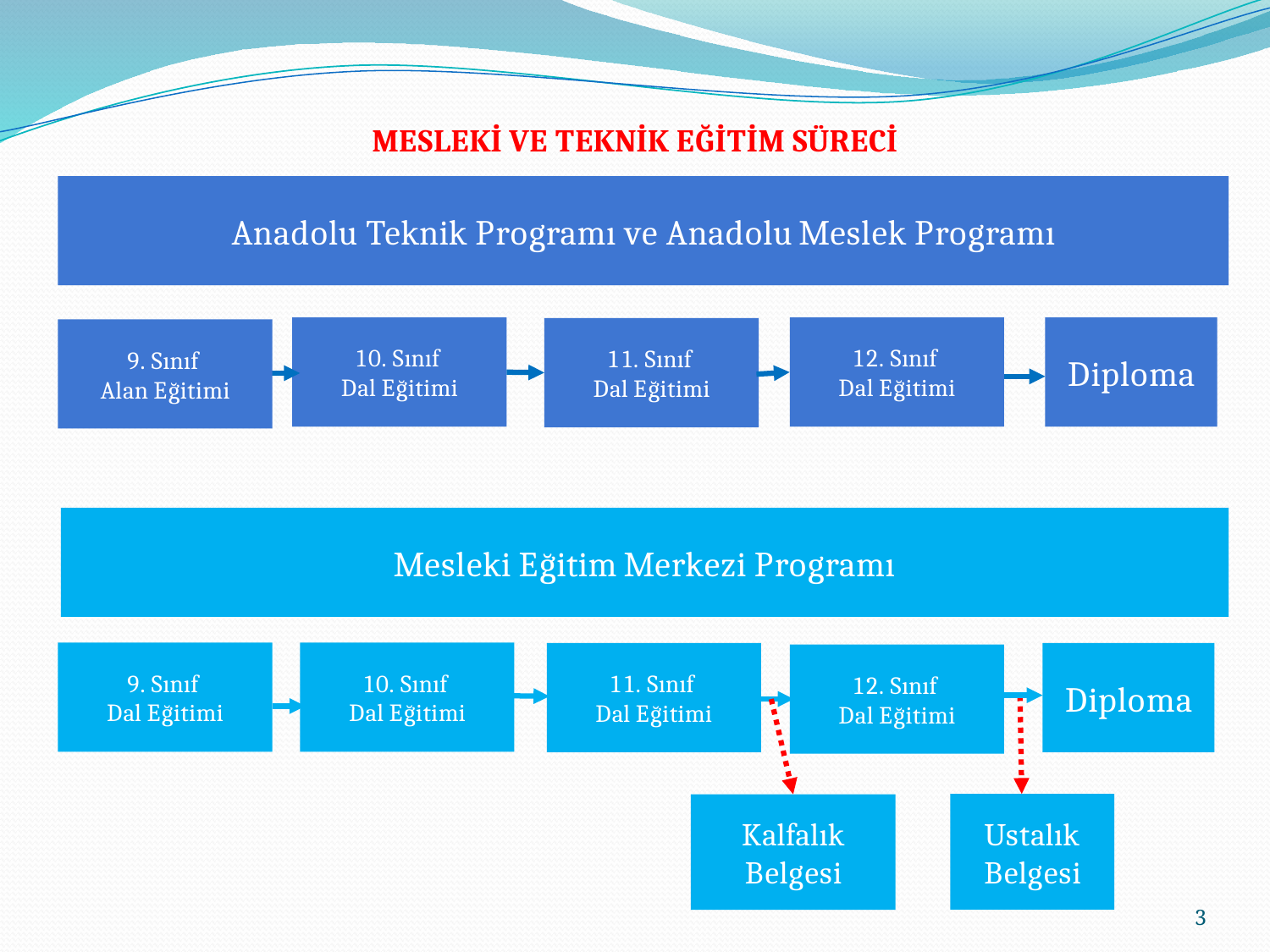

# MESLEKİ VE TEKNİK EĞİTİM SÜRECİ

Anadolu Teknik Programı ve Anadolu Meslek Programı
10. Sınıf
Dal Eğitimi
12. Sınıf
Dal Eğitimi
11. Sınıf
Dal Eğitimi
Diploma
9. Sınıf
Alan Eğitimi
Mesleki Eğitim Merkezi Programı
9. Sınıf
Dal Eğitimi
10. Sınıf
Dal Eğitimi
11. Sınıf
Dal Eğitimi
Diploma
12. Sınıf
Dal Eğitimi

Ustalık Belgesi

Kalfalık Belgesi
3